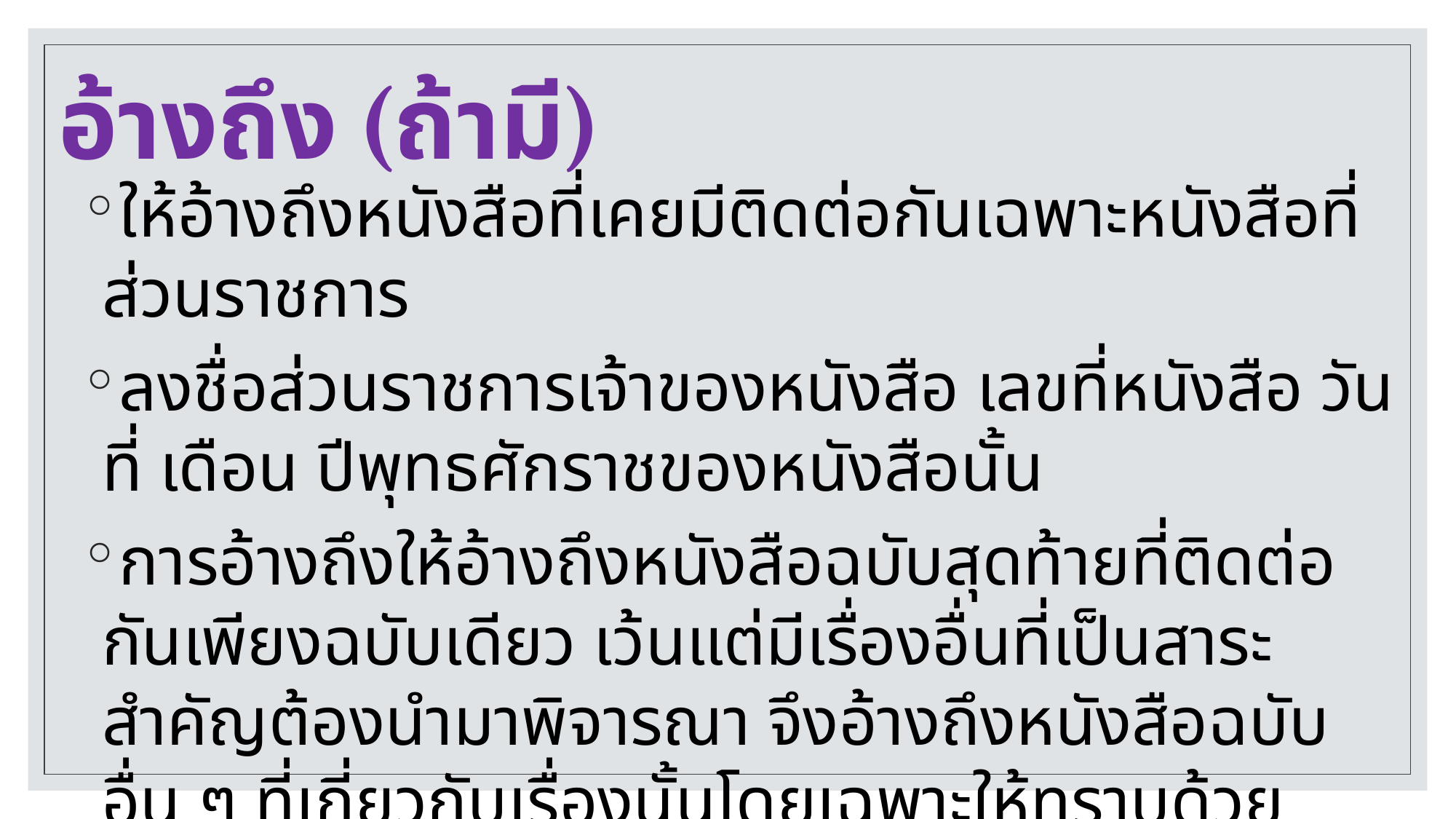

# อ้างถึง (ถ้ามี)
ให้อ้างถึงหนังสือที่เคยมีติดต่อกันเฉพาะหนังสือที่ส่วนราชการ
ลงชื่อส่วนราชการเจ้าของหนังสือ เลขที่หนังสือ วันที่ เดือน ปีพุทธศักราชของหนังสือนั้น
การอ้างถึงให้อ้างถึงหนังสือฉบับสุดท้ายที่ติดต่อกันเพียงฉบับเดียว เว้นแต่มีเรื่องอื่นที่เป็นสาระสำคัญต้องนำมาพิจารณา จึงอ้างถึงหนังสือฉบับอื่น ๆ ที่เกี่ยวกับเรื่องนั้นโดยเฉพาะให้ทราบด้วย